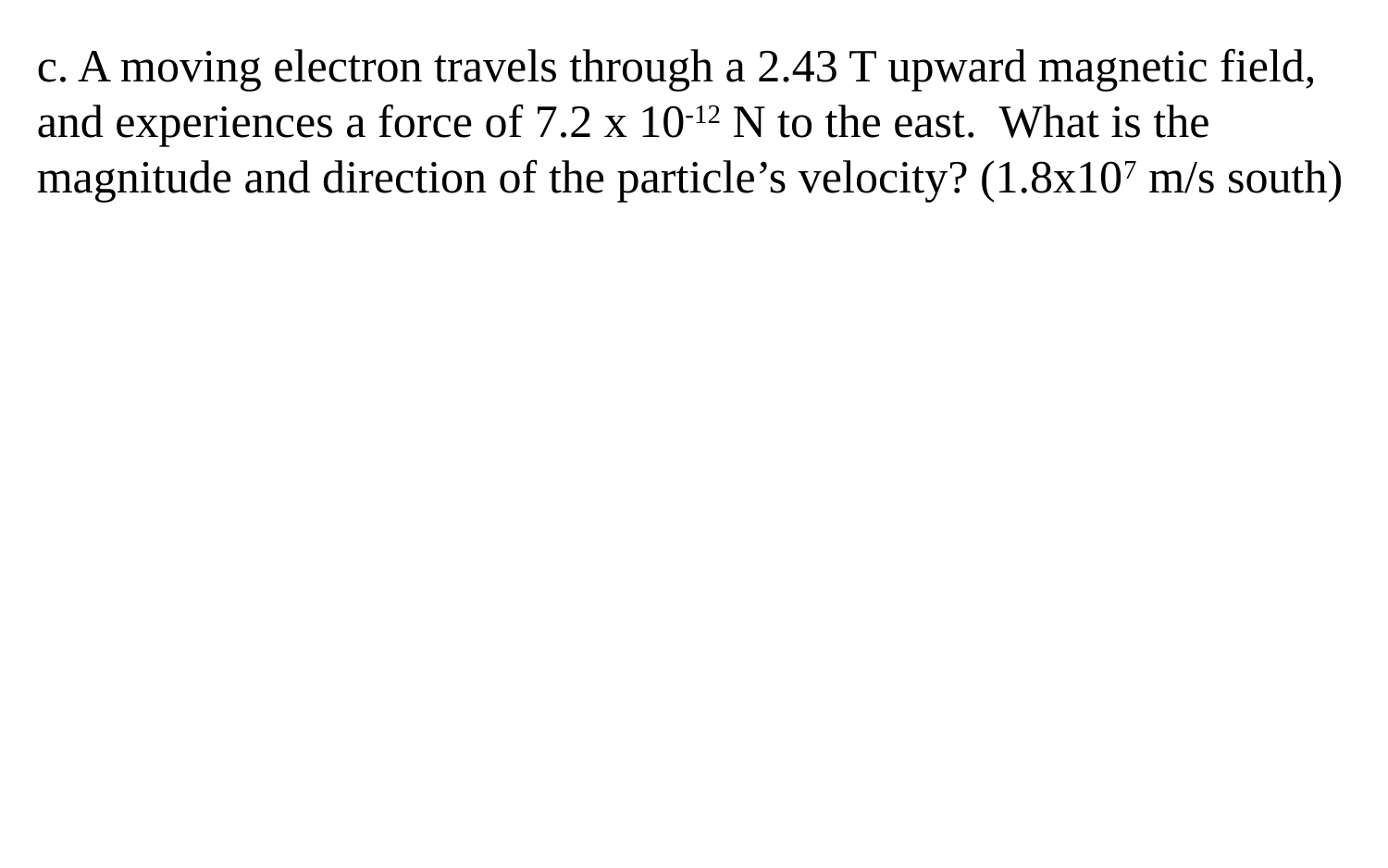

c. A moving electron travels through a 2.43 T upward magnetic field, and experiences a force of 7.2 x 10-12 N to the east.  What is the magnitude and direction of the particle’s velocity? (1.8x107 m/s south)